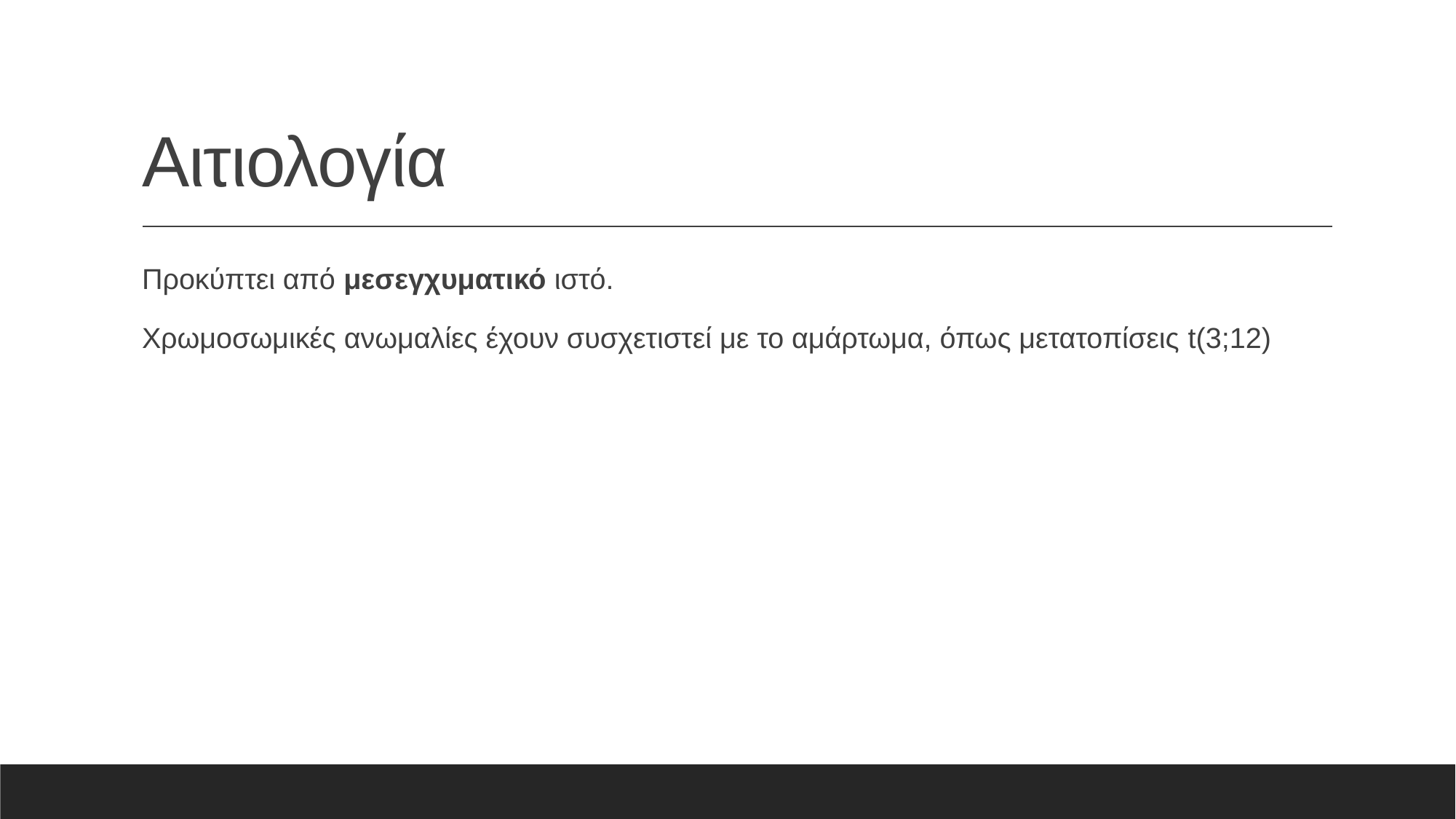

# Αιτιολογία
Προκύπτει από μεσεγχυματικό ιστό.
Χρωμοσωμικές ανωμαλίες έχουν συσχετιστεί με το αμάρτωμα, όπως μετατοπίσεις t(3;12)